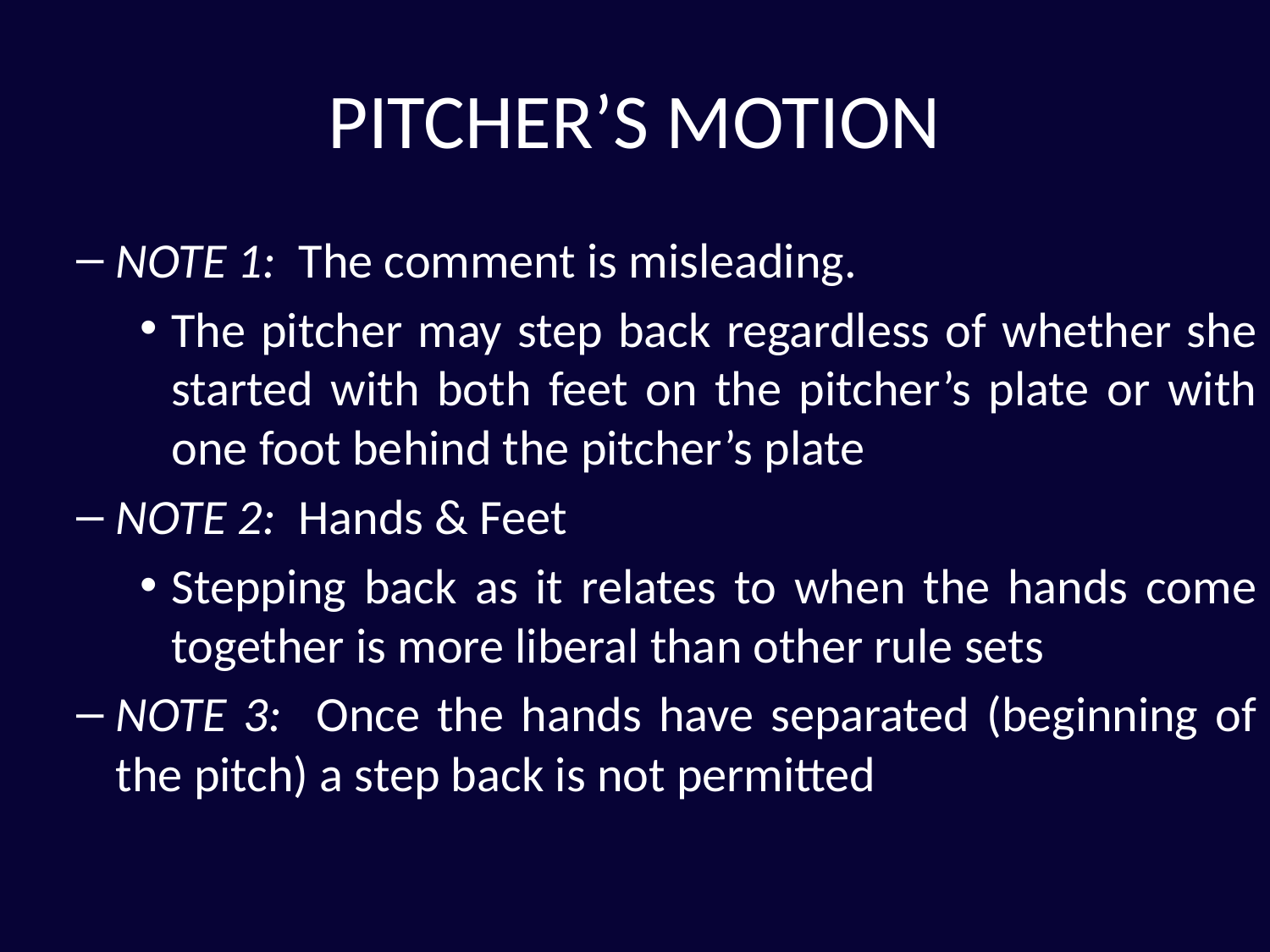

# PITCHER’S MOTION
NOTE 1:  The comment is misleading.
The pitcher may step back regardless of whether she started with both feet on the pitcher’s plate or with one foot behind the pitcher’s plate
NOTE 2:  Hands & Feet
Stepping back as it relates to when the hands come together is more liberal than other rule sets
NOTE 3:  Once the hands have separated (beginning of the pitch) a step back is not permitted